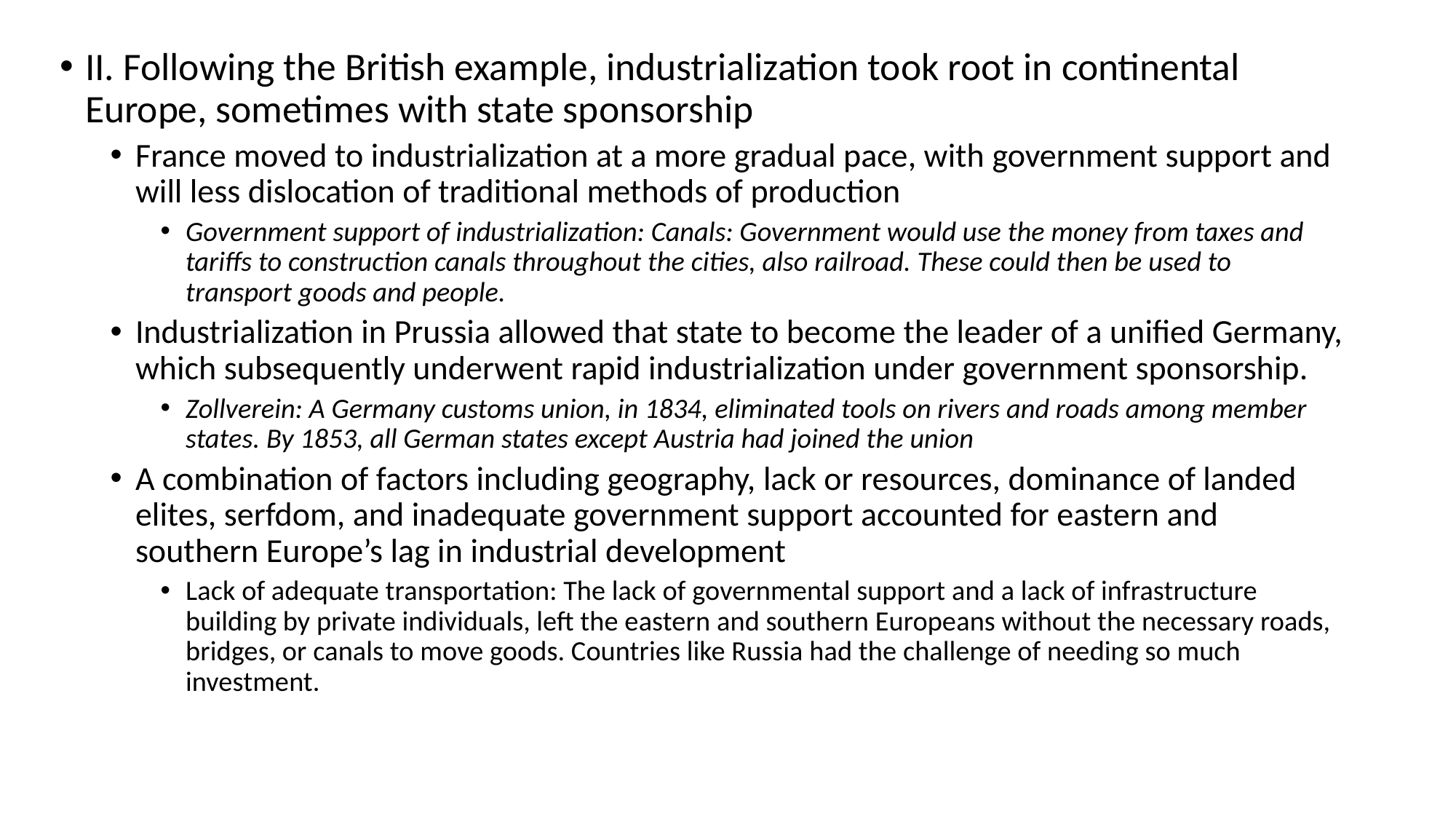

II. Following the British example, industrialization took root in continental Europe, sometimes with state sponsorship
France moved to industrialization at a more gradual pace, with government support and will less dislocation of traditional methods of production
Government support of industrialization: Canals: Government would use the money from taxes and tariffs to construction canals throughout the cities, also railroad. These could then be used to transport goods and people.
Industrialization in Prussia allowed that state to become the leader of a unified Germany, which subsequently underwent rapid industrialization under government sponsorship.
Zollverein: A Germany customs union, in 1834, eliminated tools on rivers and roads among member states. By 1853, all German states except Austria had joined the union
A combination of factors including geography, lack or resources, dominance of landed elites, serfdom, and inadequate government support accounted for eastern and southern Europe’s lag in industrial development
Lack of adequate transportation: The lack of governmental support and a lack of infrastructure building by private individuals, left the eastern and southern Europeans without the necessary roads, bridges, or canals to move goods. Countries like Russia had the challenge of needing so much investment.